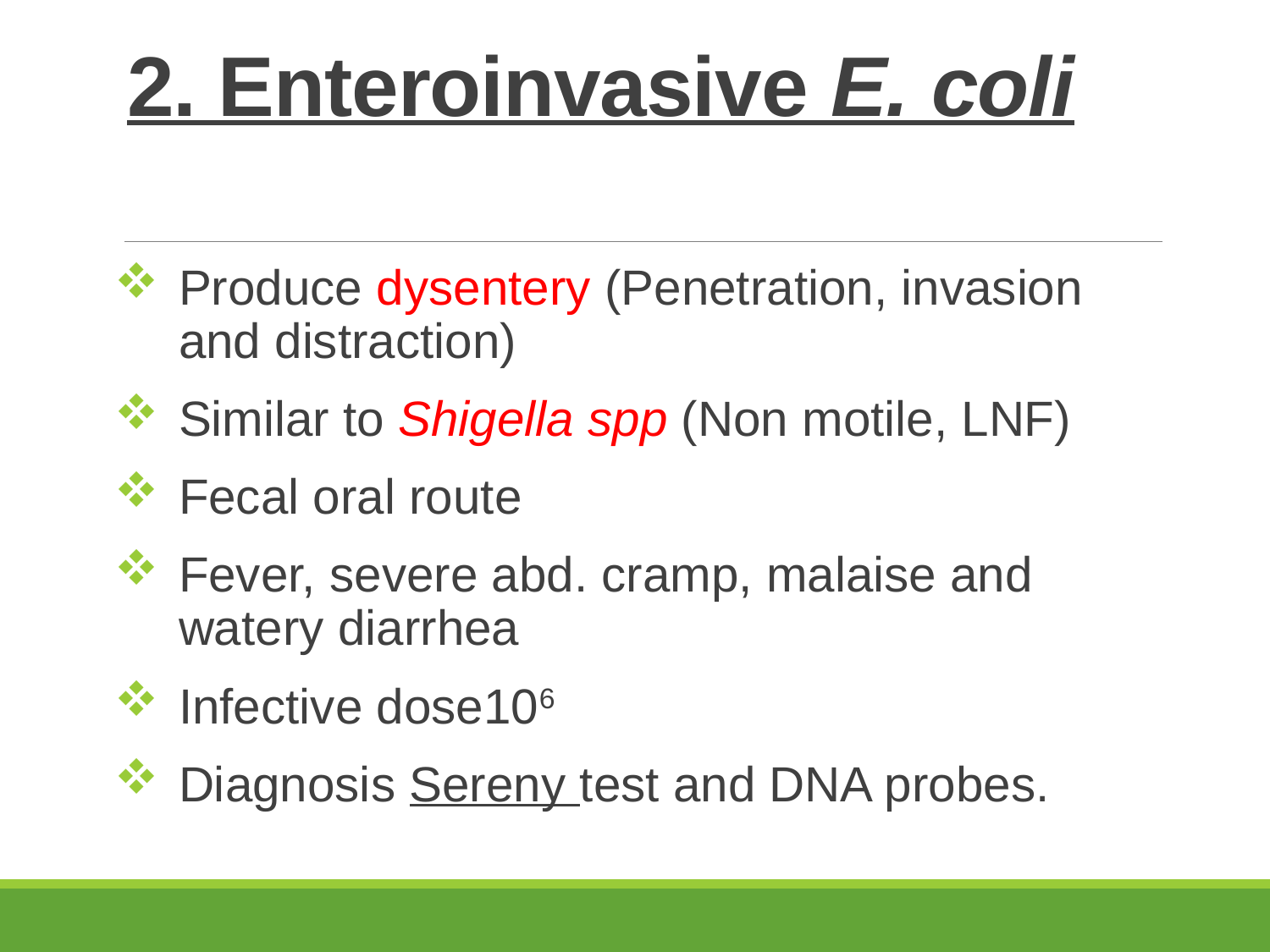

# 2. Enteroinvasive E. coli
Produce dysentery (Penetration, invasion and distraction)
Similar to Shigella spp (Non motile, LNF)
Fecal oral route
Fever, severe abd. cramp, malaise and watery diarrhea
Infective dose106
Diagnosis Sereny test and DNA probes.